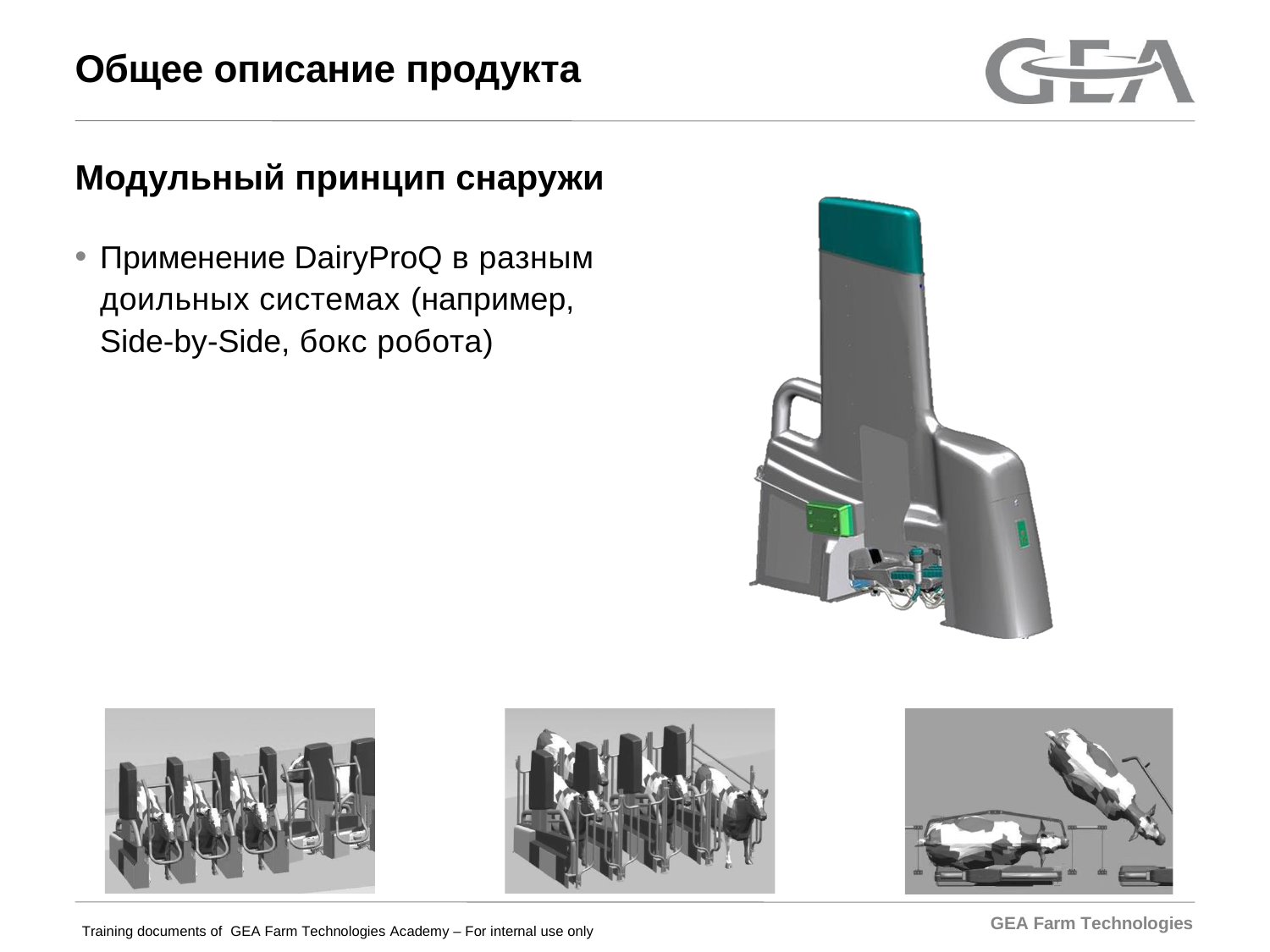

# Общее описание продукта

Модульный принцип снаружи

Применение DairyProQ в разным доильных системах (например, Side-by-Side, бокс робота)

GEA Farm Technologies
Training documents of  GEA Farm Technologies Academy – For internal use only